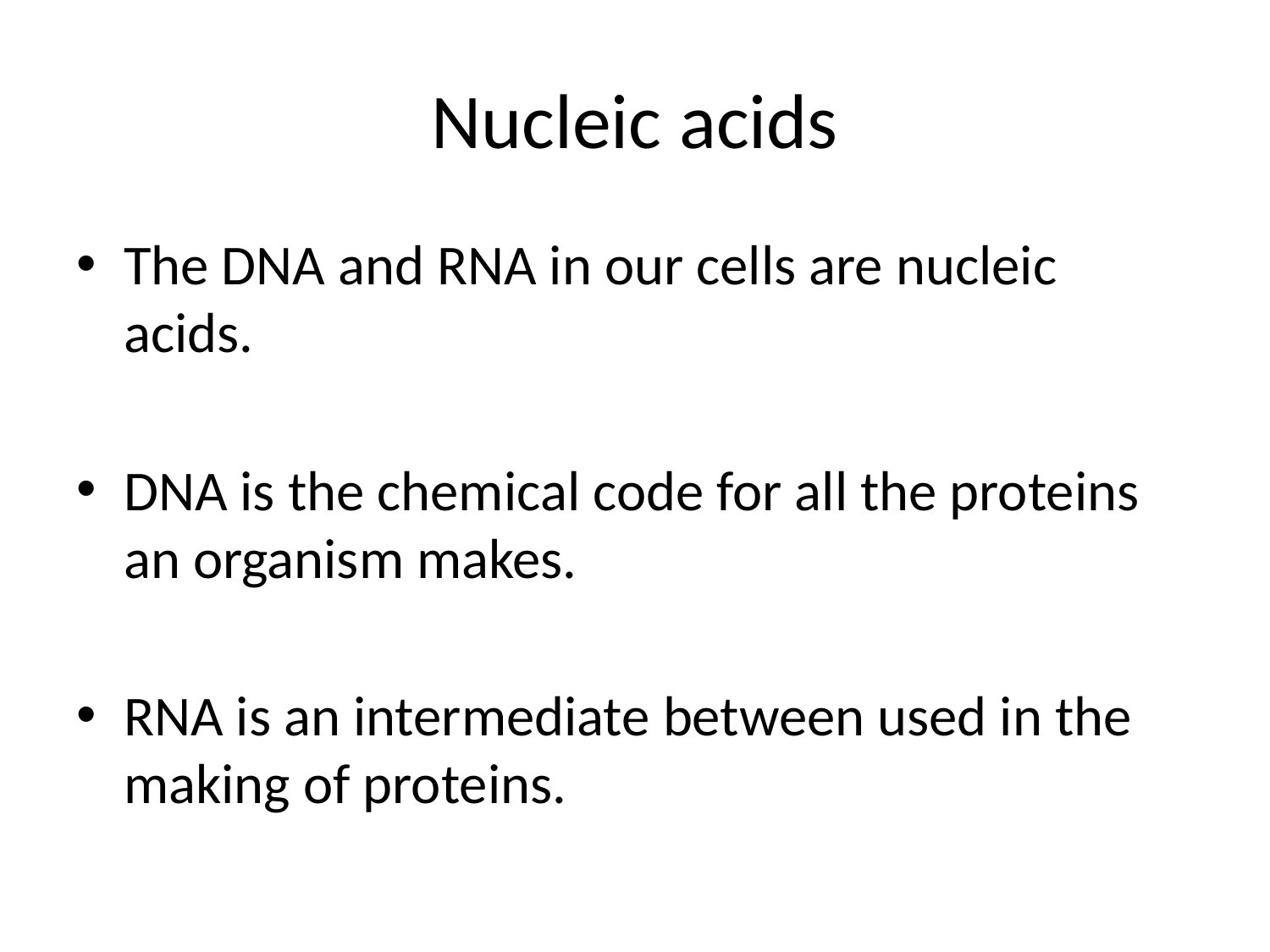

# Nucleic acids
The DNA and RNA in our cells are nucleic acids.

DNA is the chemical code for all the proteins an organism makes.

RNA is an intermediate between used in the making of proteins.